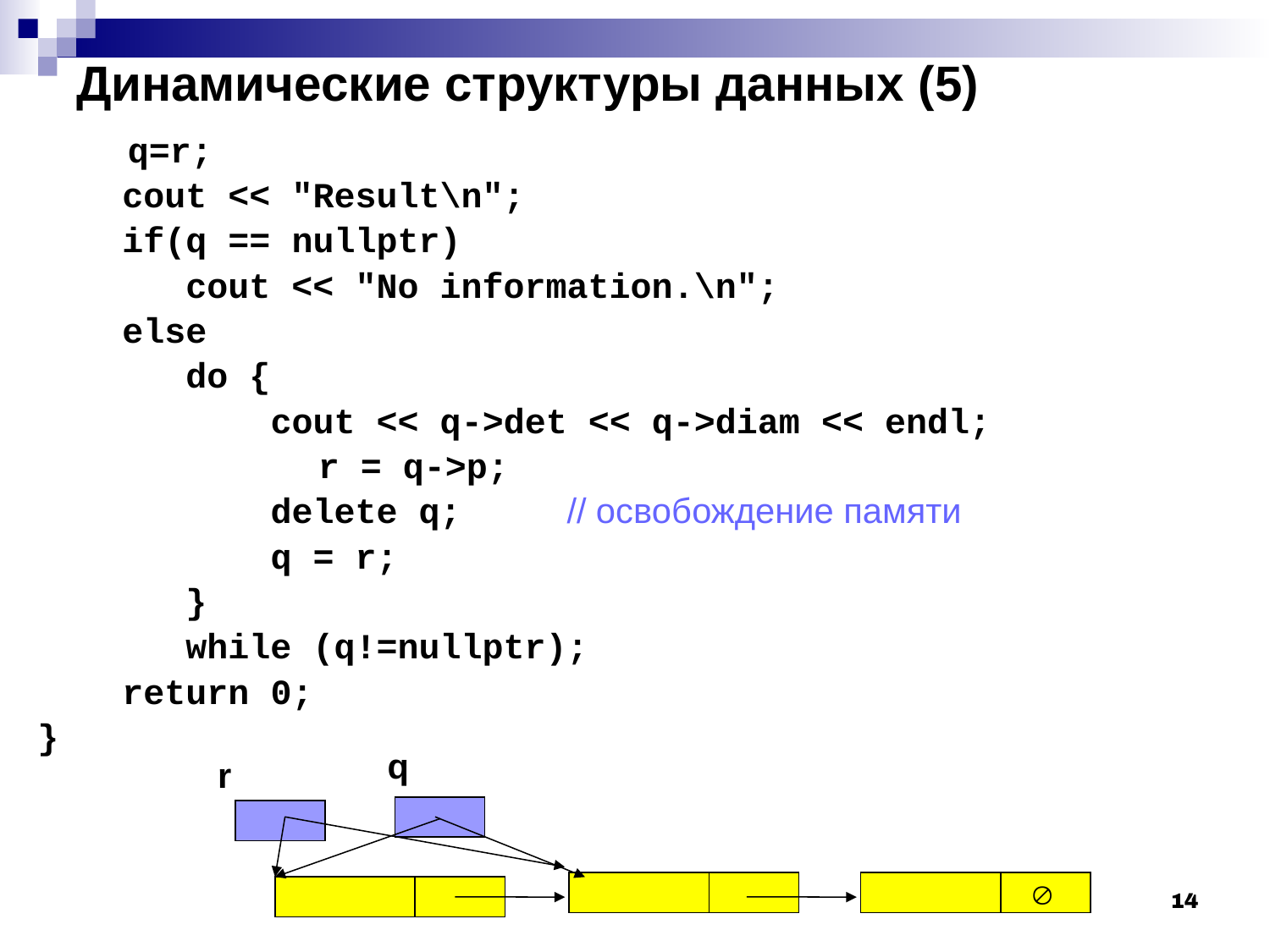

# Динамические структуры данных (5)
	  q=r;
    cout << "Result\n";
    if(q == nullptr)
       cout << "No information.\n";
    else
       do {
           cout << q->det << q->diam << endl;
		     r = q->p;
           delete q;     // освобождение памяти
           q = r;
       }
       while (q!=nullptr);
    return 0;
}
q
r

14

∅